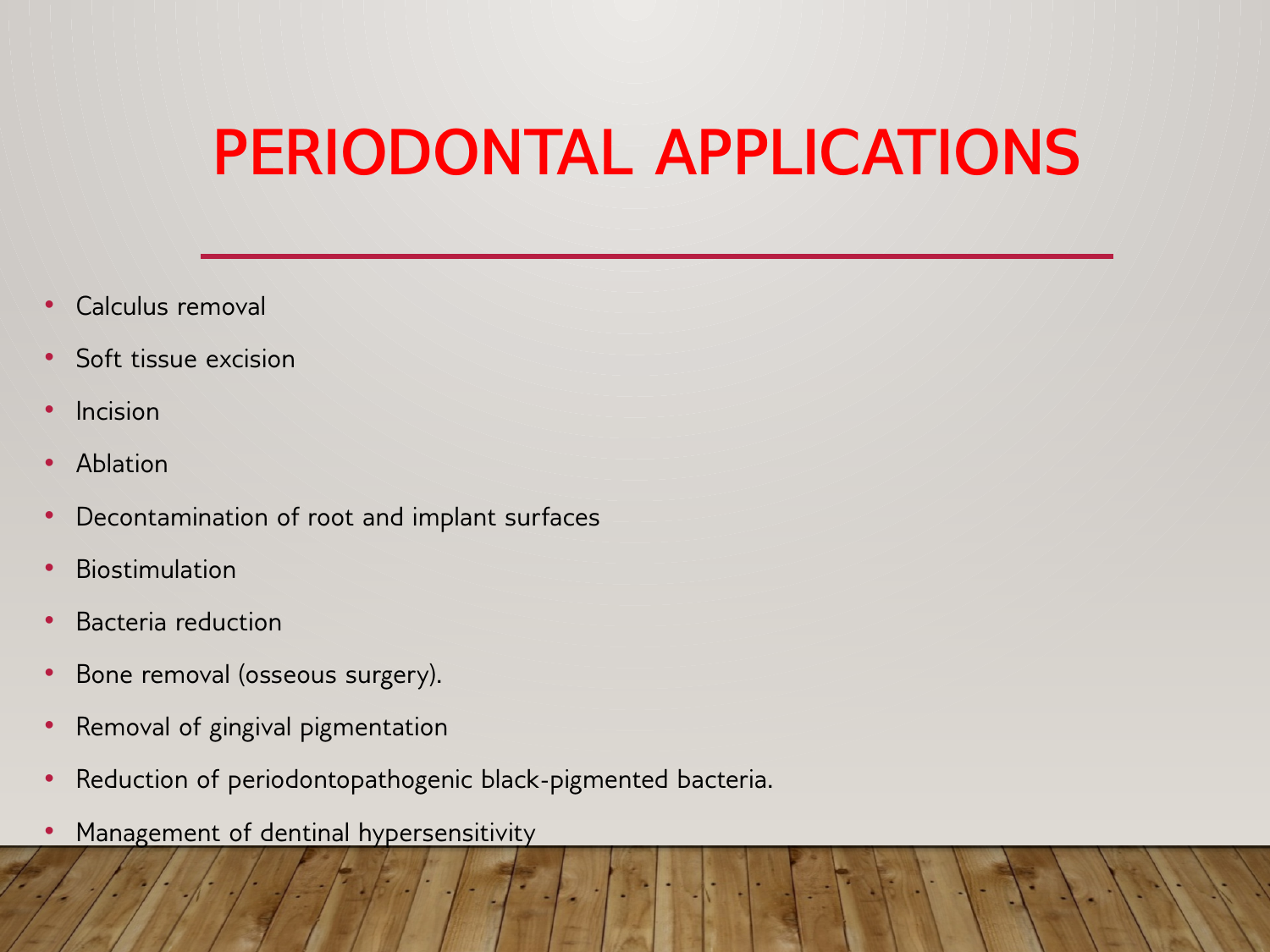

# PERIODONTAL APPLICATIONS
Calculus removal
Soft tissue excision
Incision
Ablation
Decontamination of root and implant surfaces
Biostimulation
Bacteria reduction
Bone removal (osseous surgery).
Removal of gingival pigmentation
Reduction of periodontopathogenic black‑pigmented bacteria.
Management of dentinal hypersensitivity